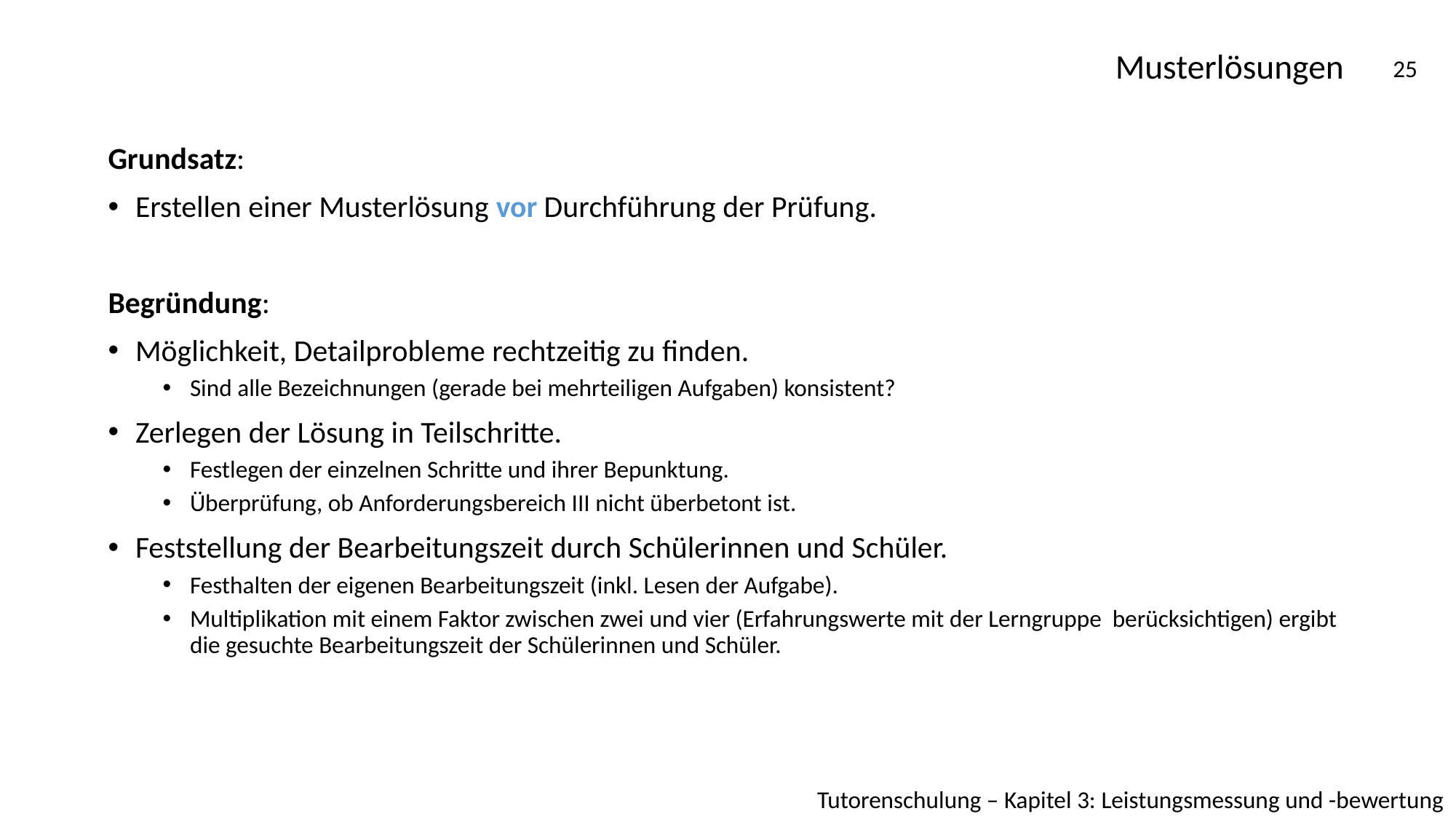

# Musterlösungen
25
Grundsatz:
Erstellen einer Musterlösung vor Durchführung der Prüfung.

Begründung:
Möglichkeit, Detailprobleme rechtzeitig zu finden.
Sind alle Bezeichnungen (gerade bei mehrteiligen Aufgaben) konsistent?
Zerlegen der Lösung in Teilschritte.
Festlegen der einzelnen Schritte und ihrer Bepunktung.
Überprüfung, ob Anforderungsbereich III nicht überbetont ist.
Feststellung der Bearbeitungszeit durch Schülerinnen und Schüler.
Festhalten der eigenen Bearbeitungszeit (inkl. Lesen der Aufgabe).
Multiplikation mit einem Faktor zwischen zwei und vier (Erfahrungswerte mit der Lerngruppe  berücksichtigen) ergibt die gesuchte Bearbeitungszeit der Schülerinnen und Schüler.